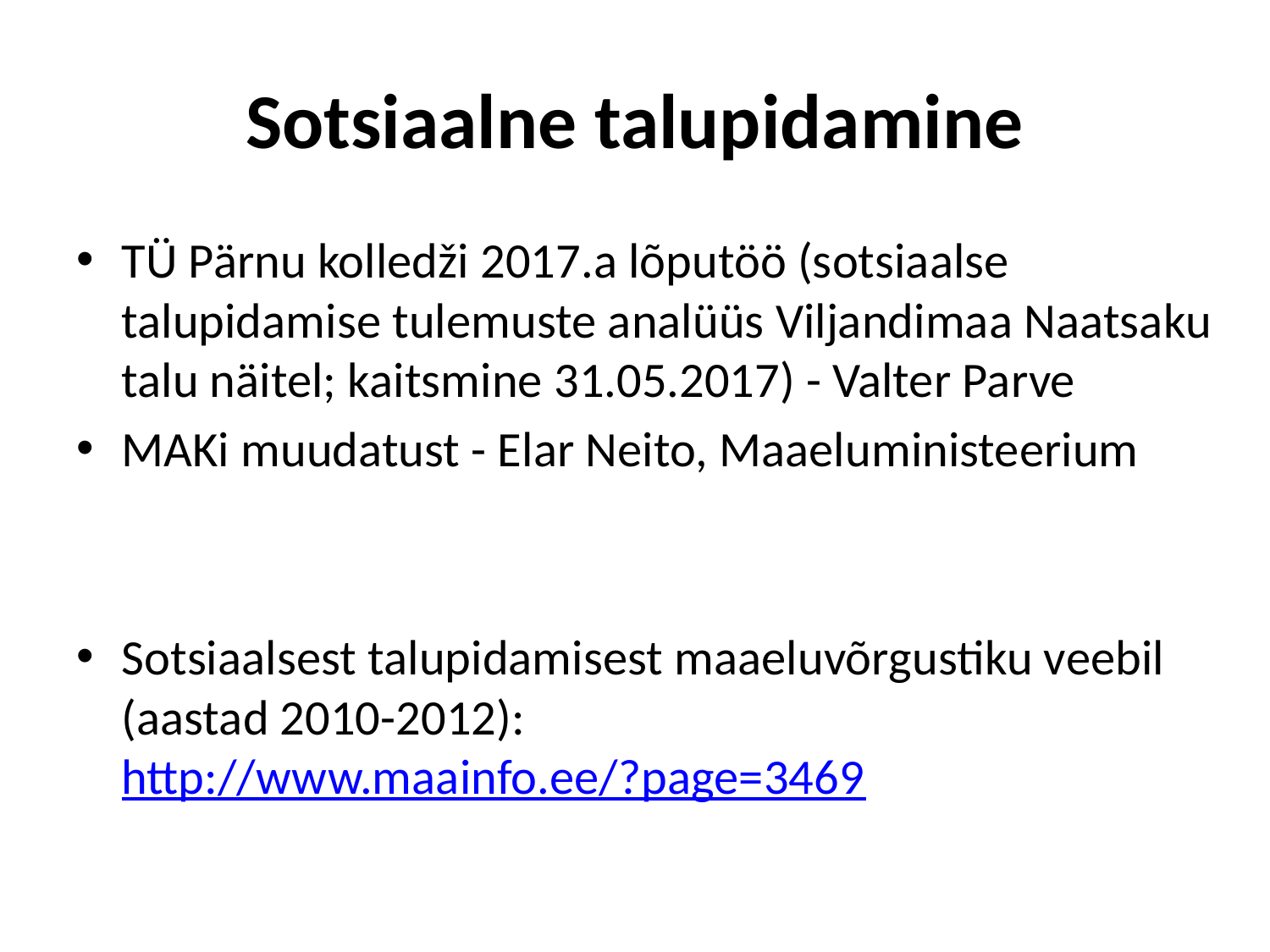

# Sotsiaalne talupidamine
TÜ Pärnu kolledži 2017.a lõputöö (sotsiaalse talupidamise tulemuste analüüs Viljandimaa Naatsaku talu näitel; kaitsmine 31.05.2017) - Valter Parve
MAKi muudatust - Elar Neito, Maaeluministeerium

Sotsiaalsest talupidamisest maaeluvõrgustiku veebil (aastad 2010-2012): http://www.maainfo.ee/?page=3469